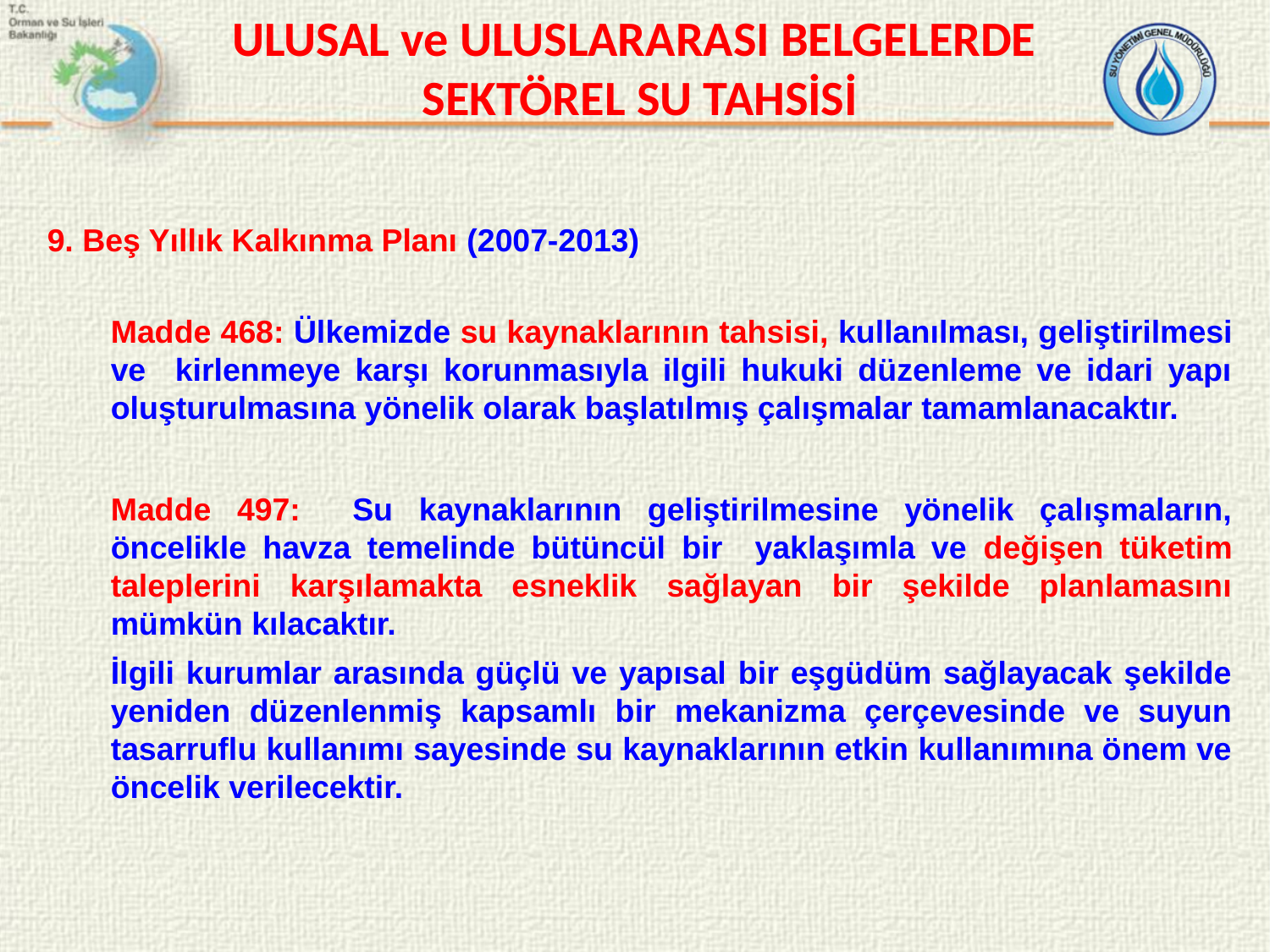

ULUSAL ve ULUSLARARASI BELGELERDE
SEKTÖREL SU TAHSİSİ

9. Beş Yıllık Kalkınma Planı (2007-2013)

Madde 468: Ülkemizde su kaynaklarının tahsisi, kullanılması, geliştirilmesi ve  kirlenmeye karşı korunmasıyla ilgili hukuki düzenleme ve idari yapı oluşturulmasına yönelik olarak başlatılmış çalışmalar tamamlanacaktır.

Madde 497:  Su kaynaklarının geliştirilmesine yönelik çalışmaların, öncelikle havza temelinde bütüncül bir  yaklaşımla ve değişen tüketim taleplerini karşılamakta esneklik sağlayan bir şekilde planlamasını mümkün kılacaktır.
İlgili kurumlar arasında güçlü ve yapısal bir eşgüdüm sağlayacak şekilde yeniden düzenlenmiş kapsamlı bir mekanizma çerçevesinde ve suyun tasarruflu kullanımı sayesinde su kaynaklarının etkin kullanımına önem ve öncelik verilecektir.